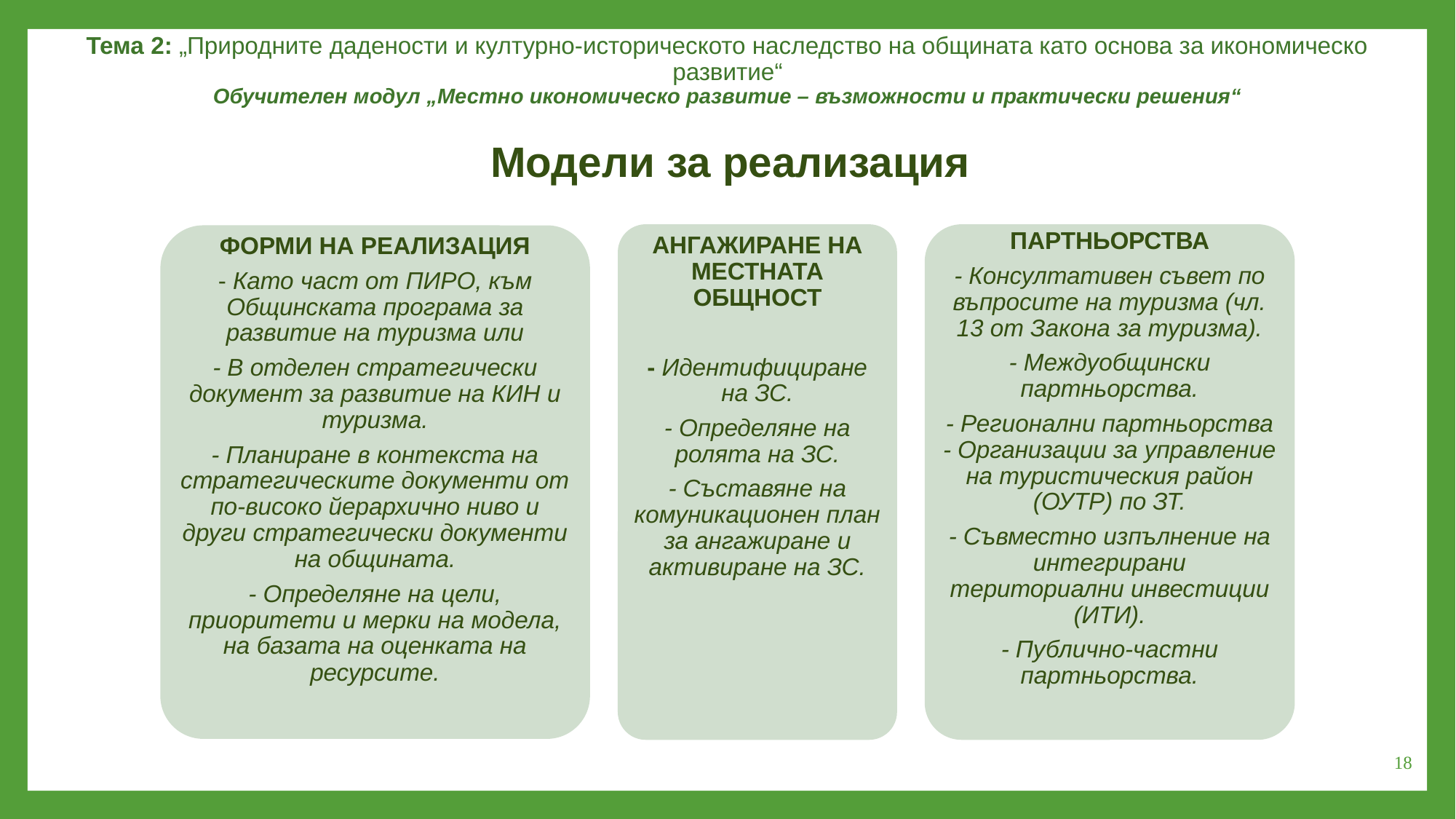

Тема 2: „Природните дадености и културно-историческото наследство на общината като основа за икономическо развитие“
Обучителен модул „Местно икономическо развитие – възможности и практически решения“
Модели за реализация

ФОРМИ НА РЕАЛИЗАЦИЯ
- Като част от ПИРО, към Общинската програма за развитие на туризма или
- В отделен стратегически документ за развитие на КИН и туризма.
- Планиране в контекста на стратегическите документи от по-високо йерархично ниво и други стратегически документи на общината.
- Определяне на цели, приоритети и мерки на модела, на базата на оценката на ресурсите.

АНГАЖИРАНЕ НА МЕСТНАТА ОБЩНОСТ

- Идентифициране на ЗС.
- Определяне на ролята на ЗС.
- Съставяне на комуникационен план за ангажиране и активиране на ЗС.

ПАРТНЬОРСТВА
- Консултативен съвет по въпросите на туризма (чл. 13 от Закона за туризма).
- Междуобщински партньорства.
- Регионални партньорства - Организации за управление на туристическия район (ОУТР) по ЗТ.
- Съвместно изпълнение на интегрирани териториални инвестиции (ИТИ).
- Публично-частни партньорства.

18